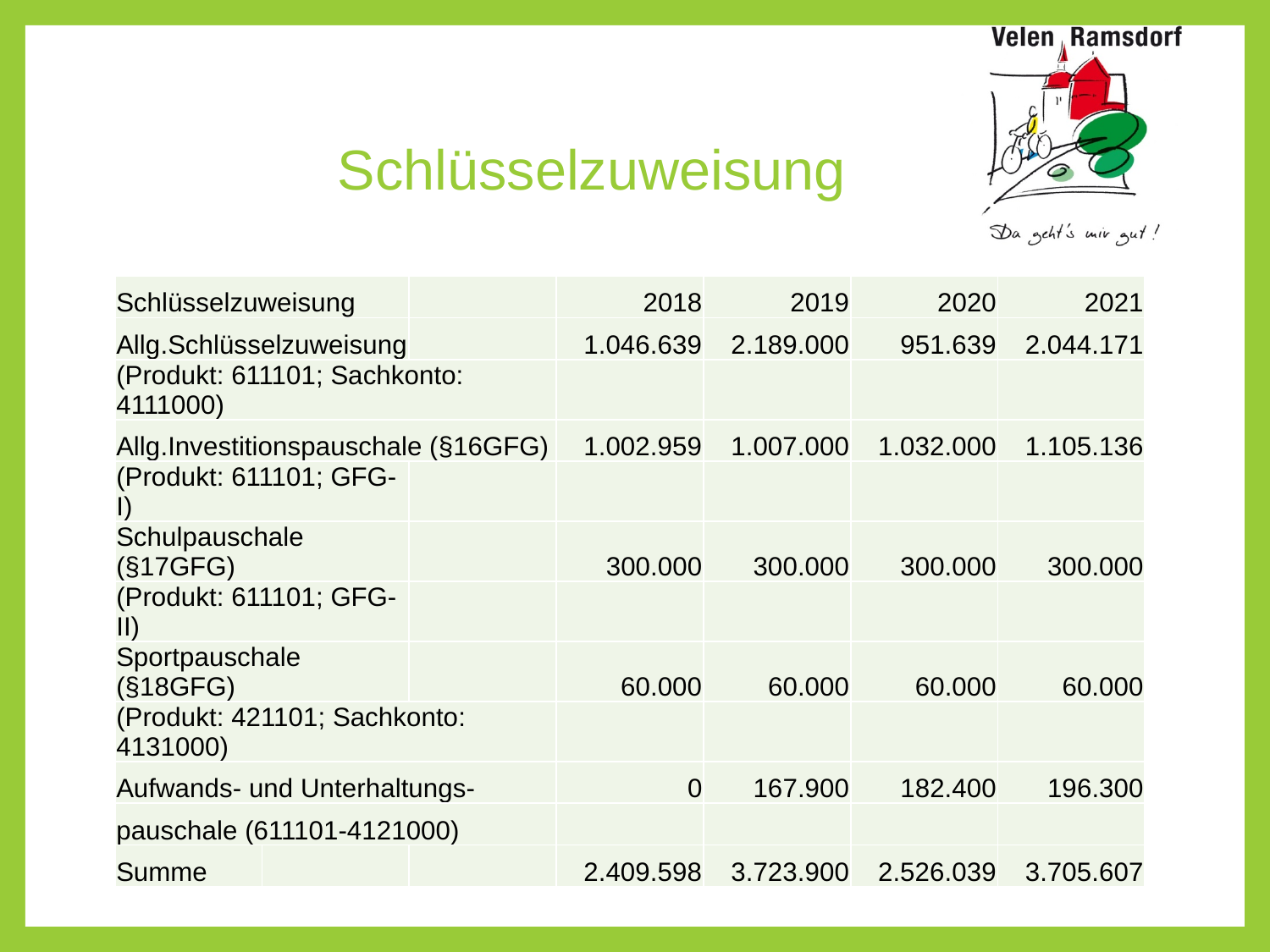

# Schlüsselzuweisung
| Schlüsselzuweisung |  |  | 2018 | 2019 | 2020 | 2021 |
| --- | --- | --- | --- | --- | --- | --- |
| Allg.Schlüsselzuweisung |  |  | 1.046.639 | 2.189.000 | 951.639 | 2.044.171 |
| (Produkt: 611101; Sachkonto: 4111000) |  |  |  |  |  |  |
| Allg.Investitionspauschale (§16GFG) |  |  | 1.002.959 | 1.007.000 | 1.032.000 | 1.105.136 |
| (Produkt: 611101; GFG-I) |  |  |  |  |  |  |
| Schulpauschale (§17GFG) |  |  | 300.000 | 300.000 | 300.000 | 300.000 |
| (Produkt: 611101; GFG-II) |  |  |  |  |  |  |
| Sportpauschale (§18GFG) |  |  | 60.000 | 60.000 | 60.000 | 60.000 |
| (Produkt: 421101; Sachkonto: 4131000) |  |  |  |  |  |  |
| Aufwands- und Unterhaltungs- |  |  | 0 | 167.900 | 182.400 | 196.300 |
| pauschale (611101-4121000) |  |  |  |  |  |  |
| Summe |  |  | 2.409.598 | 3.723.900 | 2.526.039 | 3.705.607 |